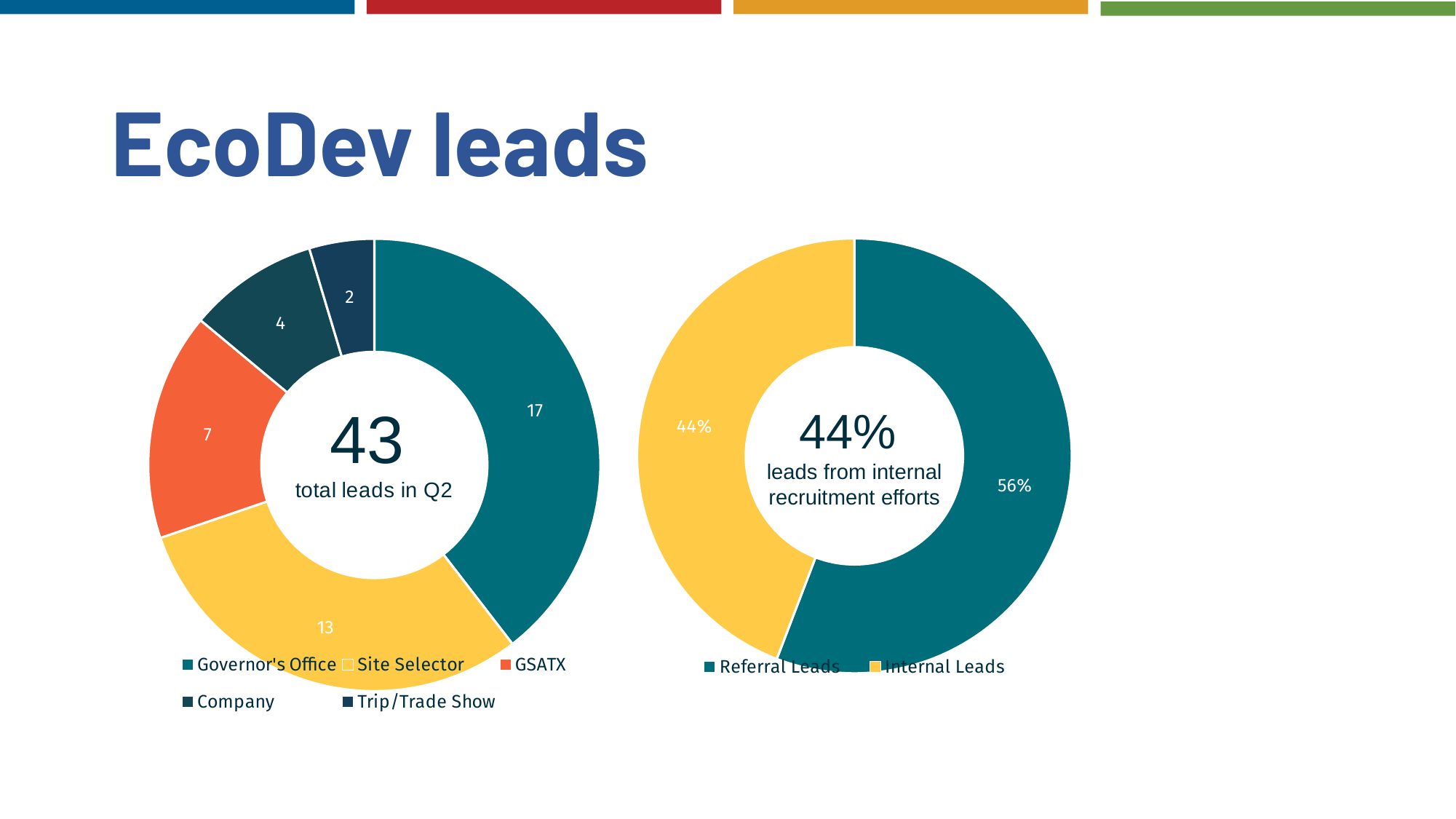

# EcoDev leads

### Chart

| Category | Sales |
|---|---|
| Governor's Office | 17.0 |
| Site Selector | 13.0 |
| GSATX | 7.0 |
| Company | 4.0 |
| Trip/Trade Show | 2.0 |

### Chart

| Category | Sales |
|---|---|
| Referral Leads | 24.0 |
| Internal Leads | 19.0 |
44%
leads from internal recruitment efforts